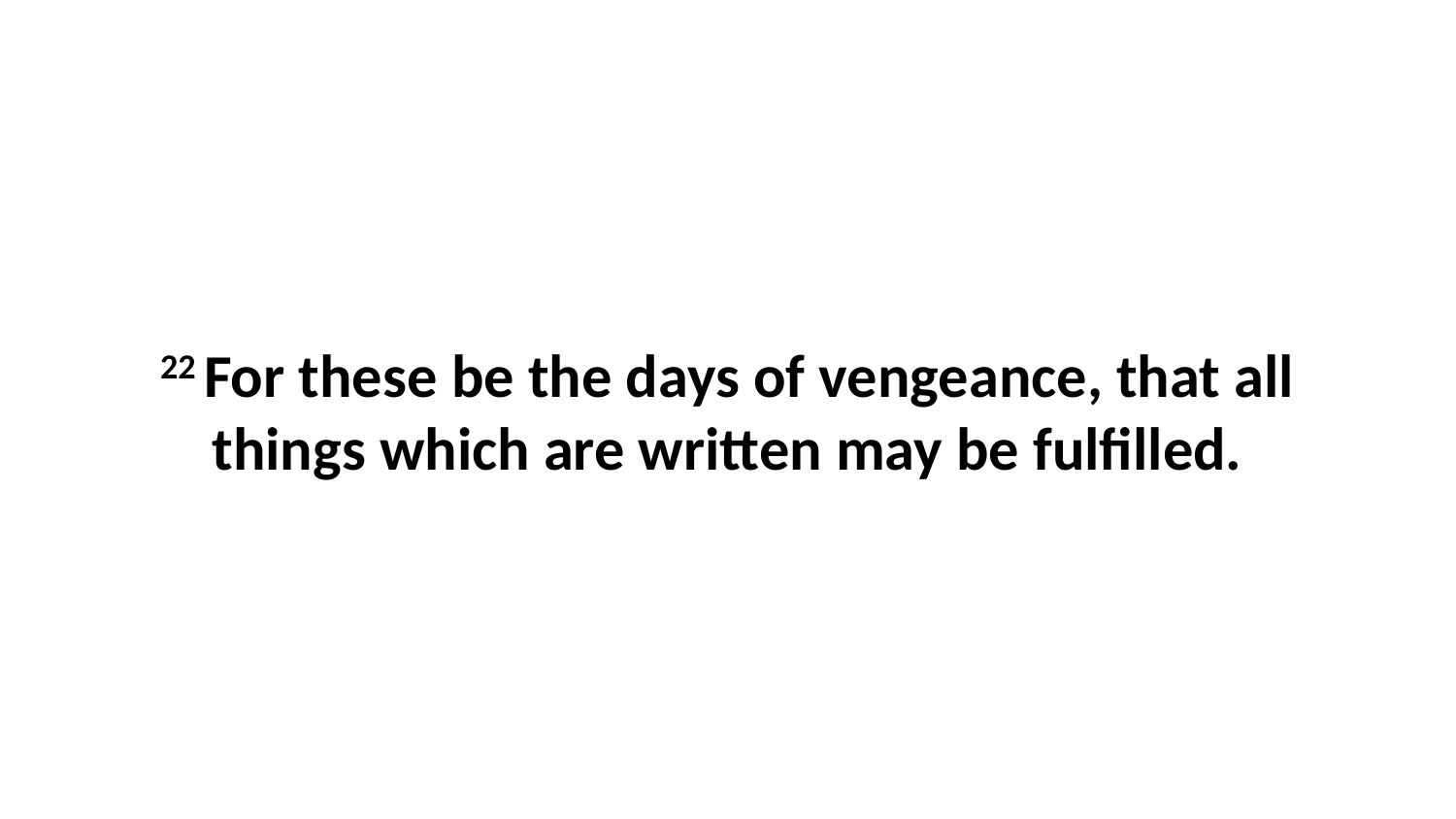

22 For these be the days of vengeance, that all things which are written may be fulfilled.